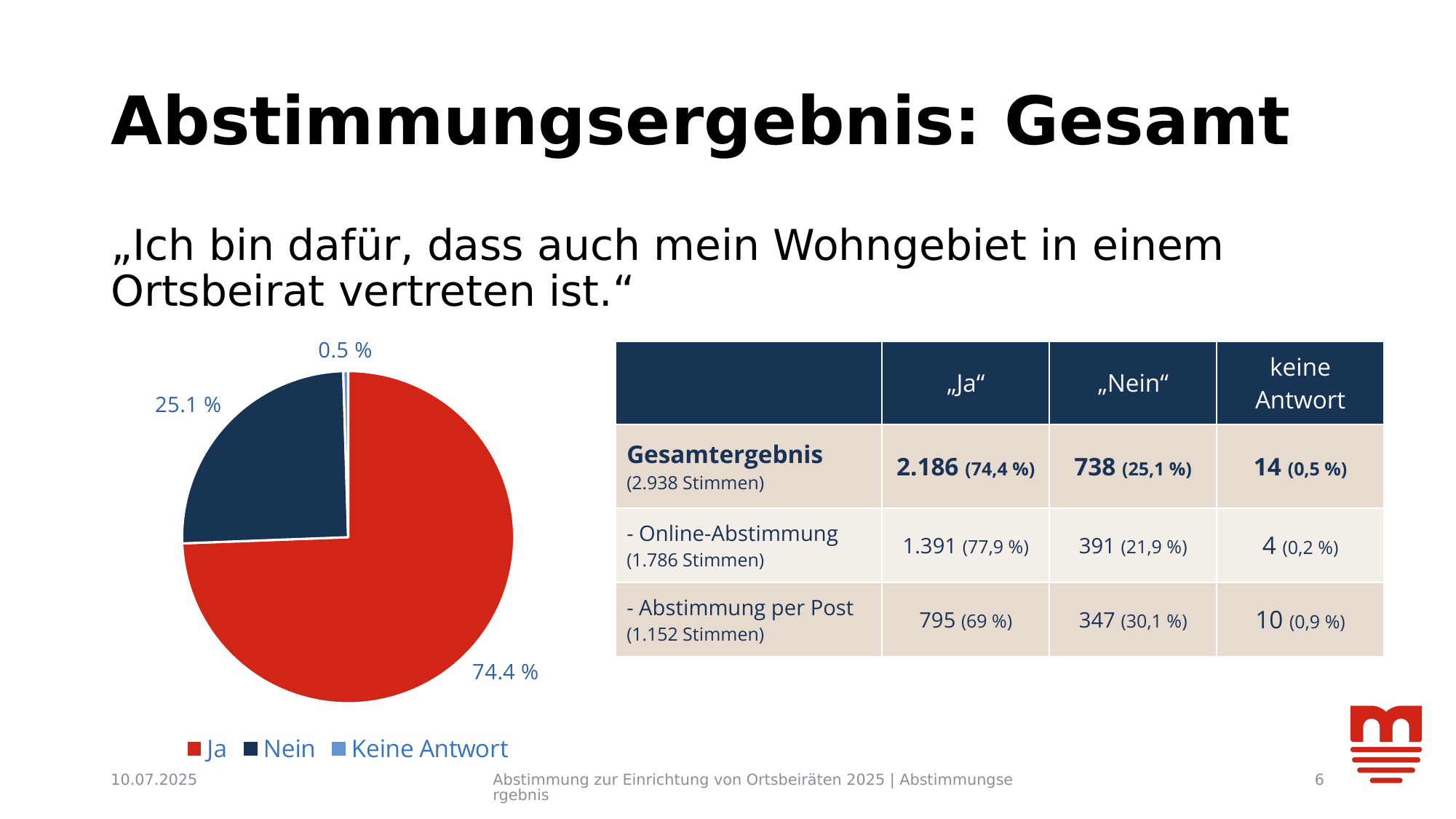

# Abstimmungsergebnis: Gesamt
„Ich bin dafür, dass auch mein Wohngebiet in einem Ortsbeirat vertreten ist.“

### Chart

| Category | Prozent |
|---|---|
| Ja | 0.7440435670524166 |
| Nein | 0.25119128658951667 |
| Keine Antwort | 0.004765146358066712 |
|  | „Ja“ | „Nein“ | keine Antwort |
| --- | --- | --- | --- |
| Gesamtergebnis (2.938 Stimmen) | 2.186 (74,4 %) | 738 (25,1 %) | 14 (0,5 %) |
| - Online-Abstimmung (1.786 Stimmen) | 1.391 (77,9 %) | 391 (21,9 %) | 4 (0,2 %) |
| - Abstimmung per Post (1.152 Stimmen) | 795 (69 %) | 347 (30,1 %) | 10 (0,9 %) |
10.07.2025
Abstimmung zur Einrichtung von Ortsbeiräten 2025 | Abstimmungsergebnis
6